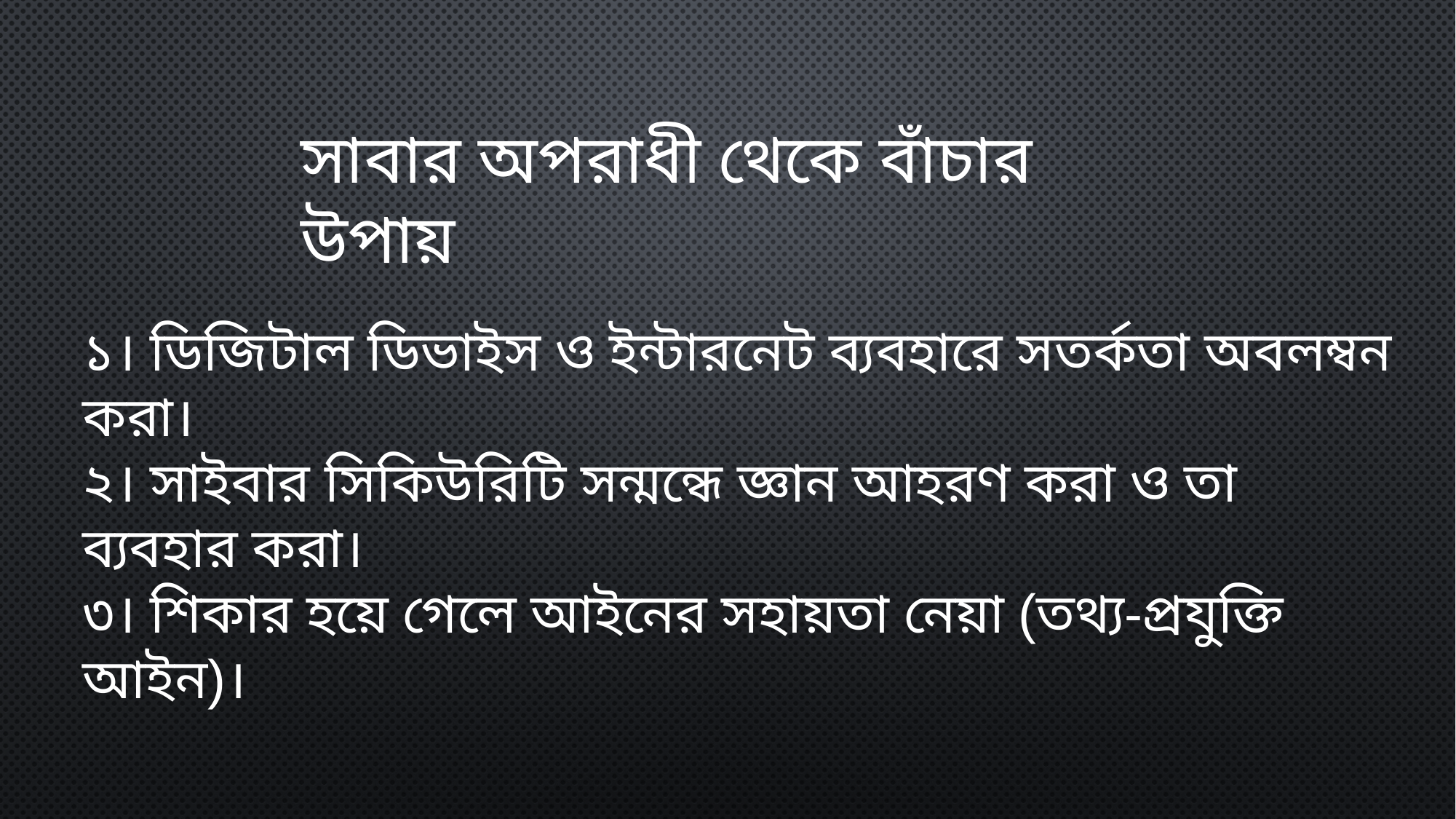

সাবার অপরাধী থেকে বাঁচার উপায়
১। ডিজিটাল ডিভাইস ও ইন্টারনেট ব্যবহারে সতর্কতা অবলম্বন করা।
২। সাইবার সিকিউরিটি সন্মন্ধে জ্ঞান আহরণ করা ও তা ব্যবহার করা।
৩। শিকার হয়ে গেলে আইনের সহায়তা নেয়া (তথ্য-প্রযুক্তি আইন)।